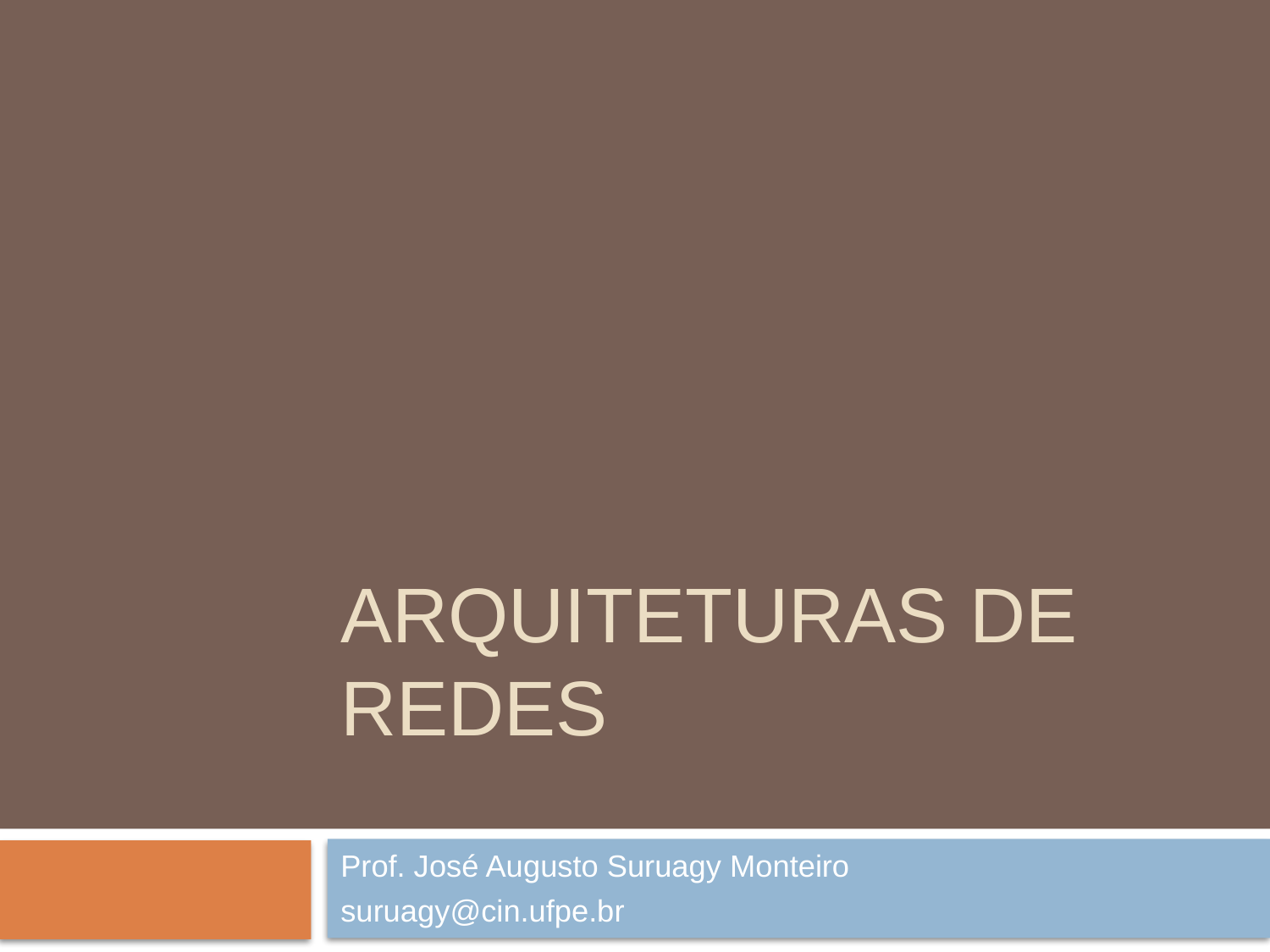

# Arquiteturas de Redes
Prof. José Augusto Suruagy Monteiro
suruagy@cin.ufpe.br